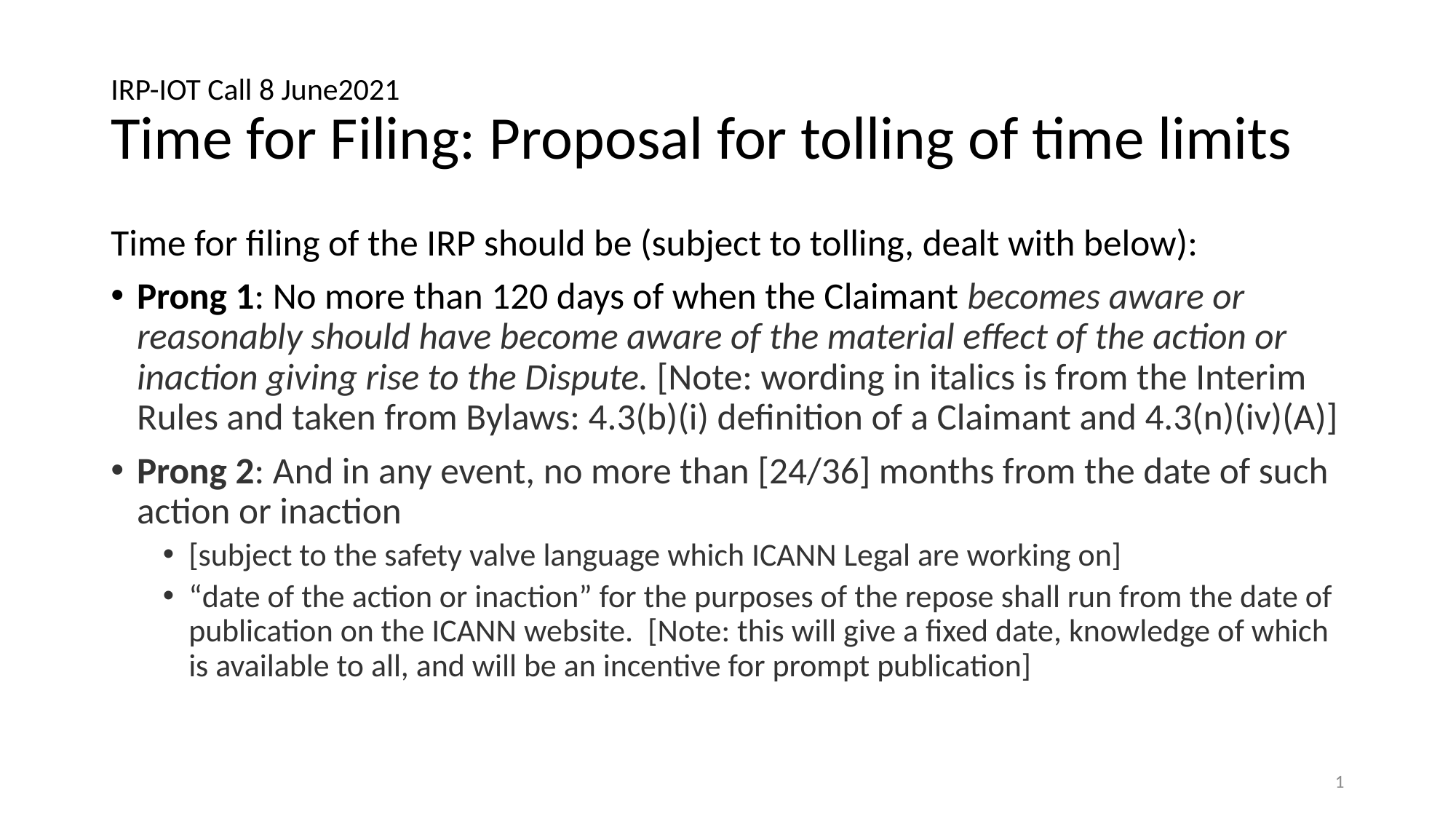

# IRP-IOT Call 8 June2021 Time for Filing: Proposal for tolling of time limits
Time for filing of the IRP should be (subject to tolling, dealt with below):
Prong 1: No more than 120 days of when the Claimant becomes aware or reasonably should have become aware of the material effect of the action or inaction giving rise to the Dispute. [Note: wording in italics is from the Interim Rules and taken from Bylaws: 4.3(b)(i) definition of a Claimant and 4.3(n)(iv)(A)]
Prong 2: And in any event, no more than [24/36] months from the date of such action or inaction
[subject to the safety valve language which ICANN Legal are working on]
“date of the action or inaction” for the purposes of the repose shall run from the date of publication on the ICANN website.  [Note: this will give a fixed date, knowledge of which is available to all, and will be an incentive for prompt publication]

1